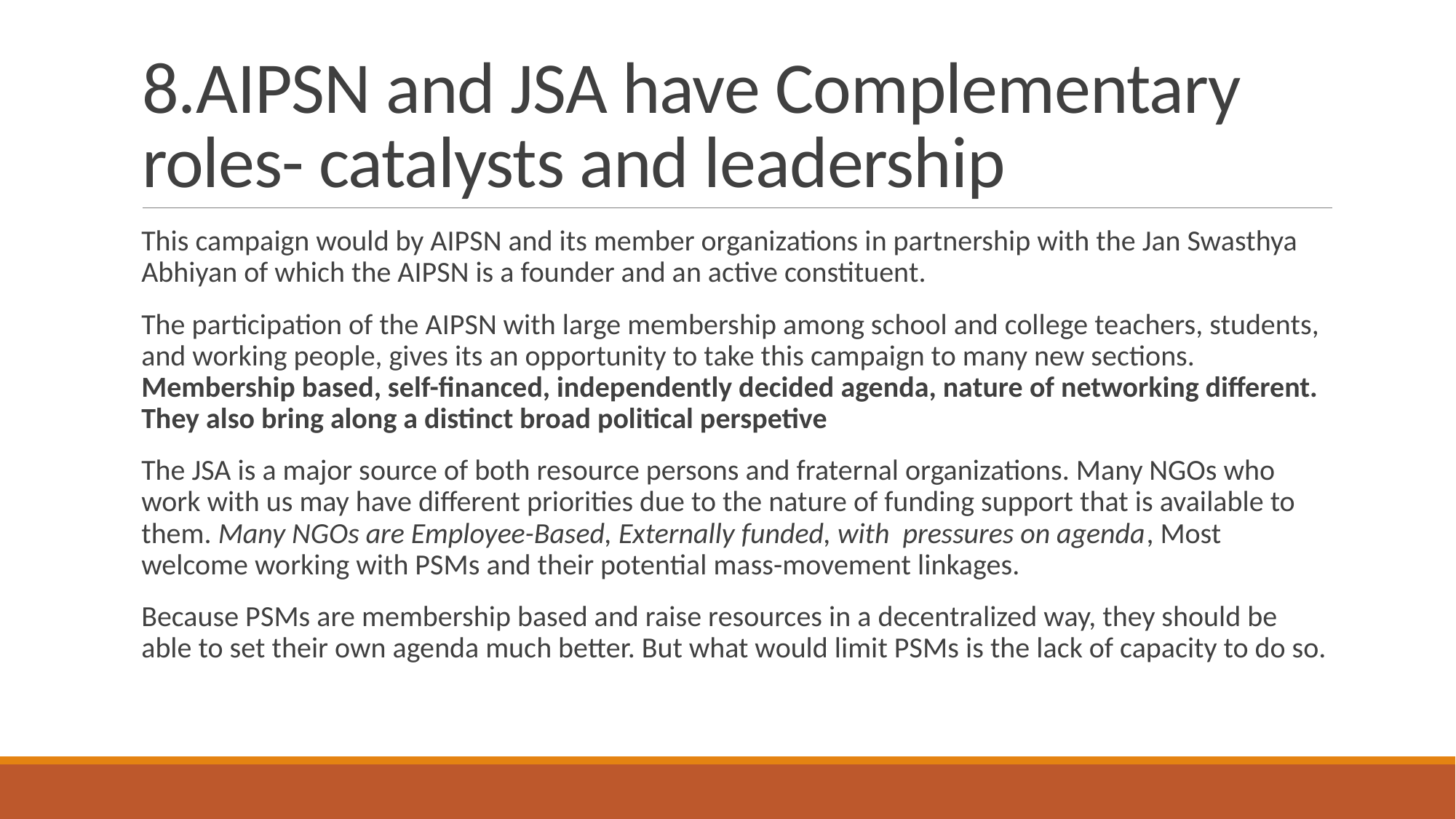

# 8.AIPSN and JSA have Complementary roles- catalysts and leadership
This campaign would by AIPSN and its member organizations in partnership with the Jan Swasthya Abhiyan of which the AIPSN is a founder and an active constituent.
The participation of the AIPSN with large membership among school and college teachers, students, and working people, gives its an opportunity to take this campaign to many new sections. Membership based, self-financed, independently decided agenda, nature of networking different. They also bring along a distinct broad political perspetive
The JSA is a major source of both resource persons and fraternal organizations. Many NGOs who work with us may have different priorities due to the nature of funding support that is available to them. Many NGOs are Employee-Based, Externally funded, with  pressures on agenda, Most welcome working with PSMs and their potential mass-movement linkages.
Because PSMs are membership based and raise resources in a decentralized way, they should be able to set their own agenda much better. But what would limit PSMs is the lack of capacity to do so.